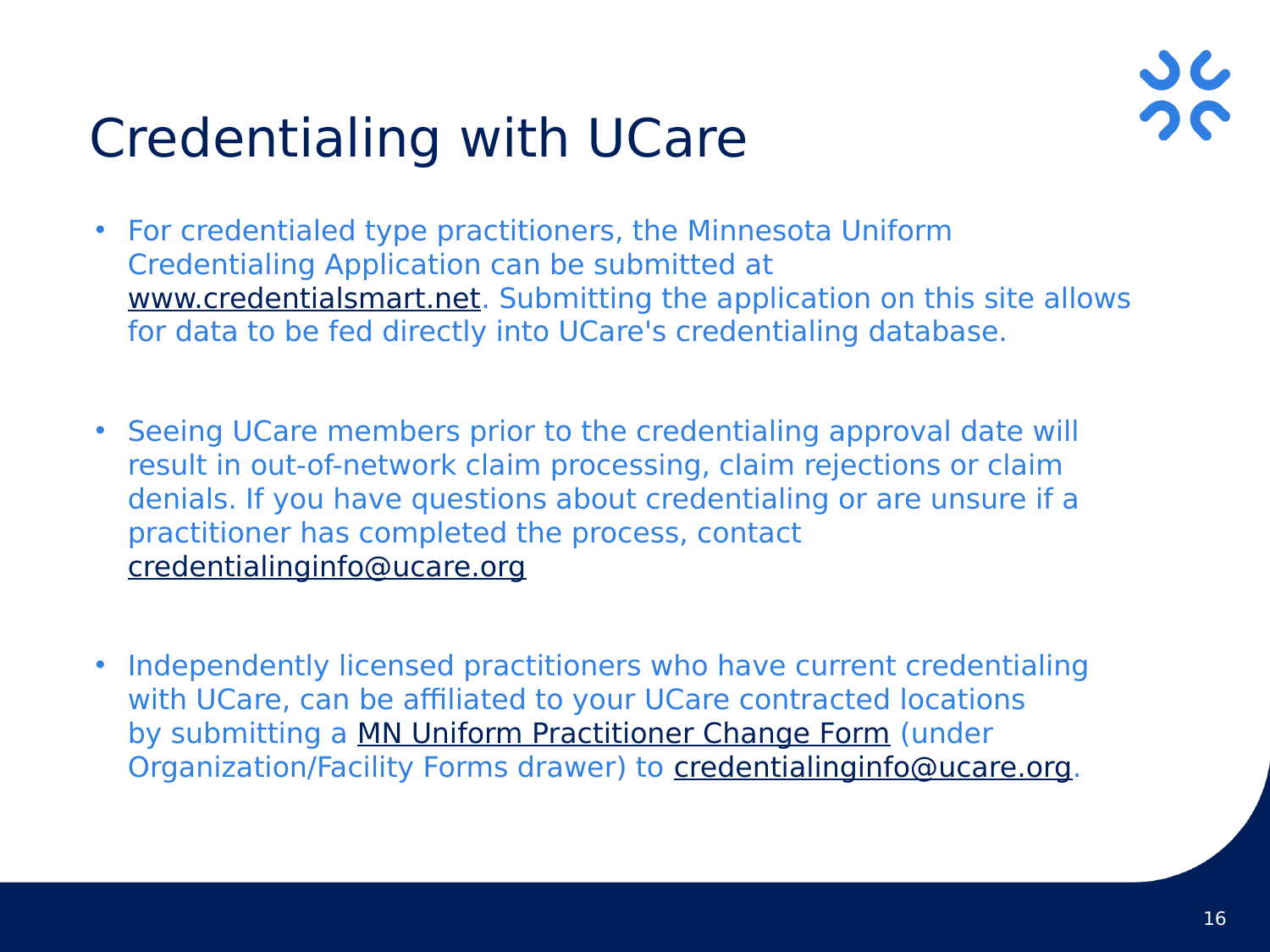

# Credentialing with UCare
For credentialed type practitioners, the Minnesota Uniform Credentialing Application can be submitted at www.credentialsmart.net. Submitting the application on this site allows for data to be fed directly into UCare's credentialing database.

Seeing UCare members prior to the credentialing approval date will result in out-of-network claim processing, claim rejections or claim denials. If you have questions about credentialing or are unsure if a practitioner has completed the process, contact credentialinginfo@ucare.org

Independently licensed practitioners who have current credentialing with UCare, can be affiliated to your UCare contracted locations by submitting a MN Uniform Practitioner Change Form (under Organization/Facility Forms drawer) to credentialinginfo@ucare.org.

16